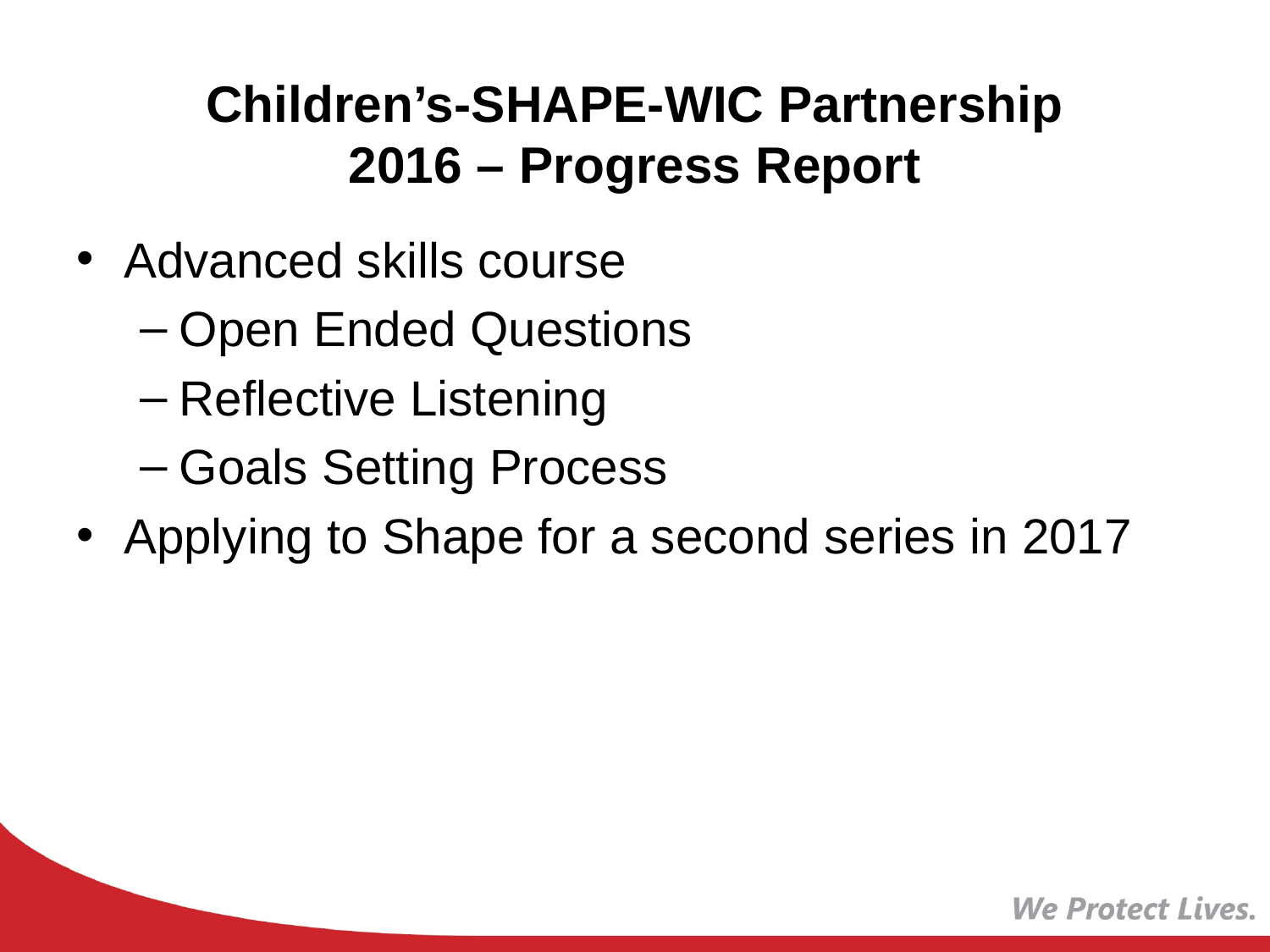

# Children’s-SHAPE-WIC Partnership 2016 – Progress Report
Advanced skills course
Open Ended Questions
Reflective Listening
Goals Setting Process
Applying to Shape for a second series in 2017